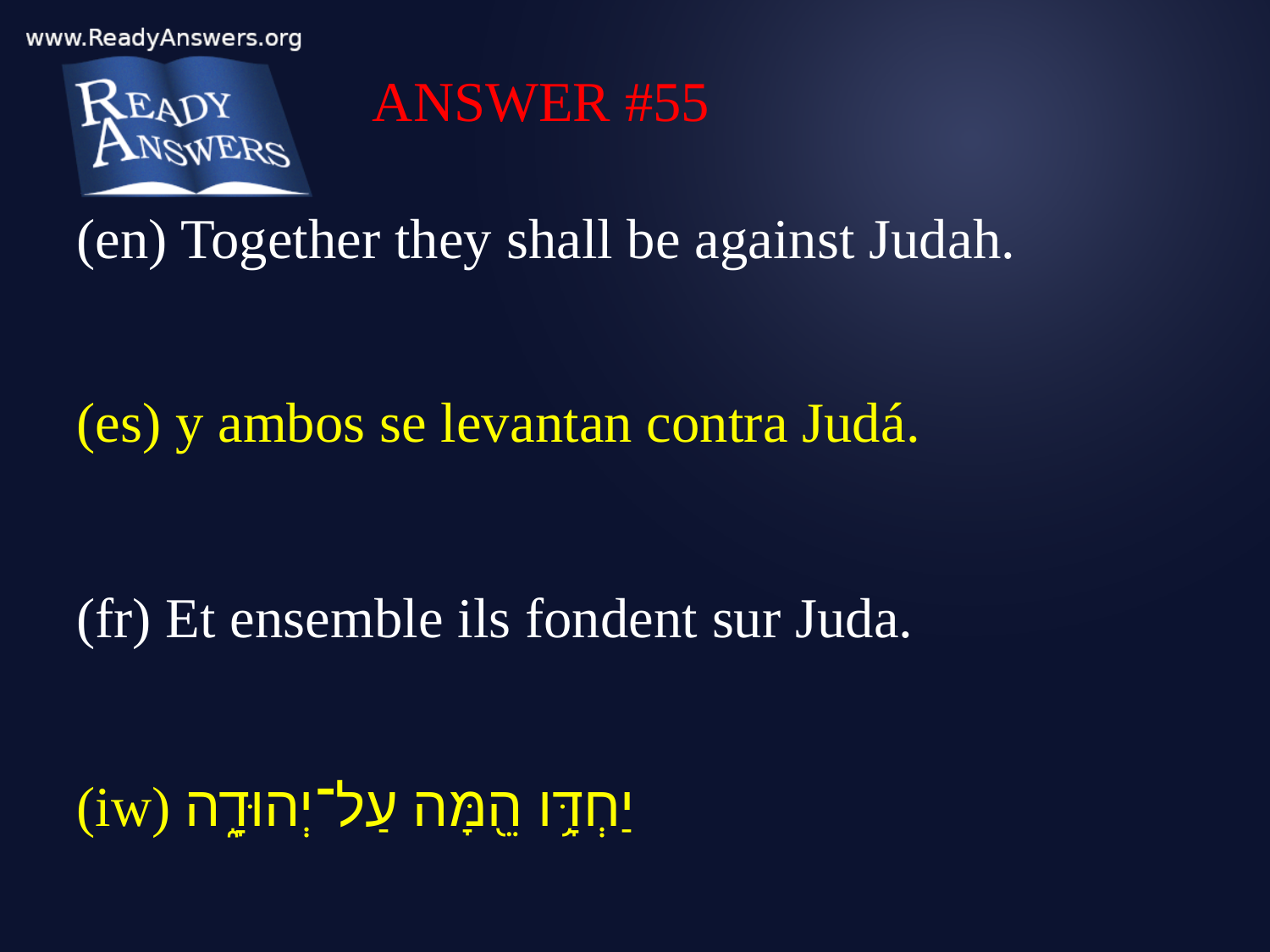

ANSWER #55
(en) Together they shall be against Judah.
(es) y ambos se levantan contra Judá.
(fr) Et ensemble ils fondent sur Juda.
(iw) יַחְדָּ֥ו הֵ֖מָּה עַל־יְהוּדָ֑ה